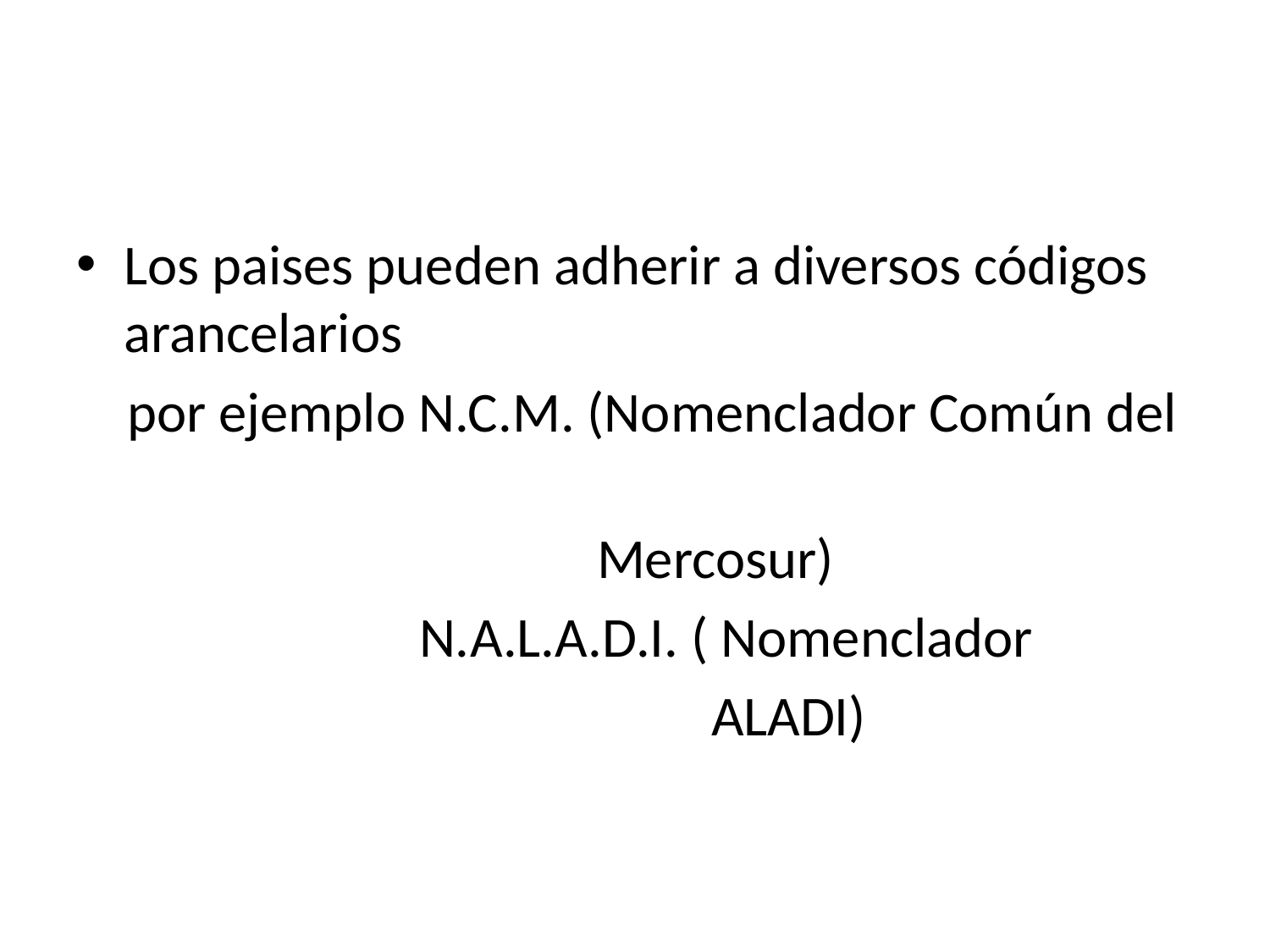

#
Los paises pueden adherir a diversos códigos arancelarios
    por ejemplo N.C.M. (Nomenclador Común del
                                         Mercosur)
                           N.A.L.A.D.I. ( Nomenclador
                                                  ALADI)